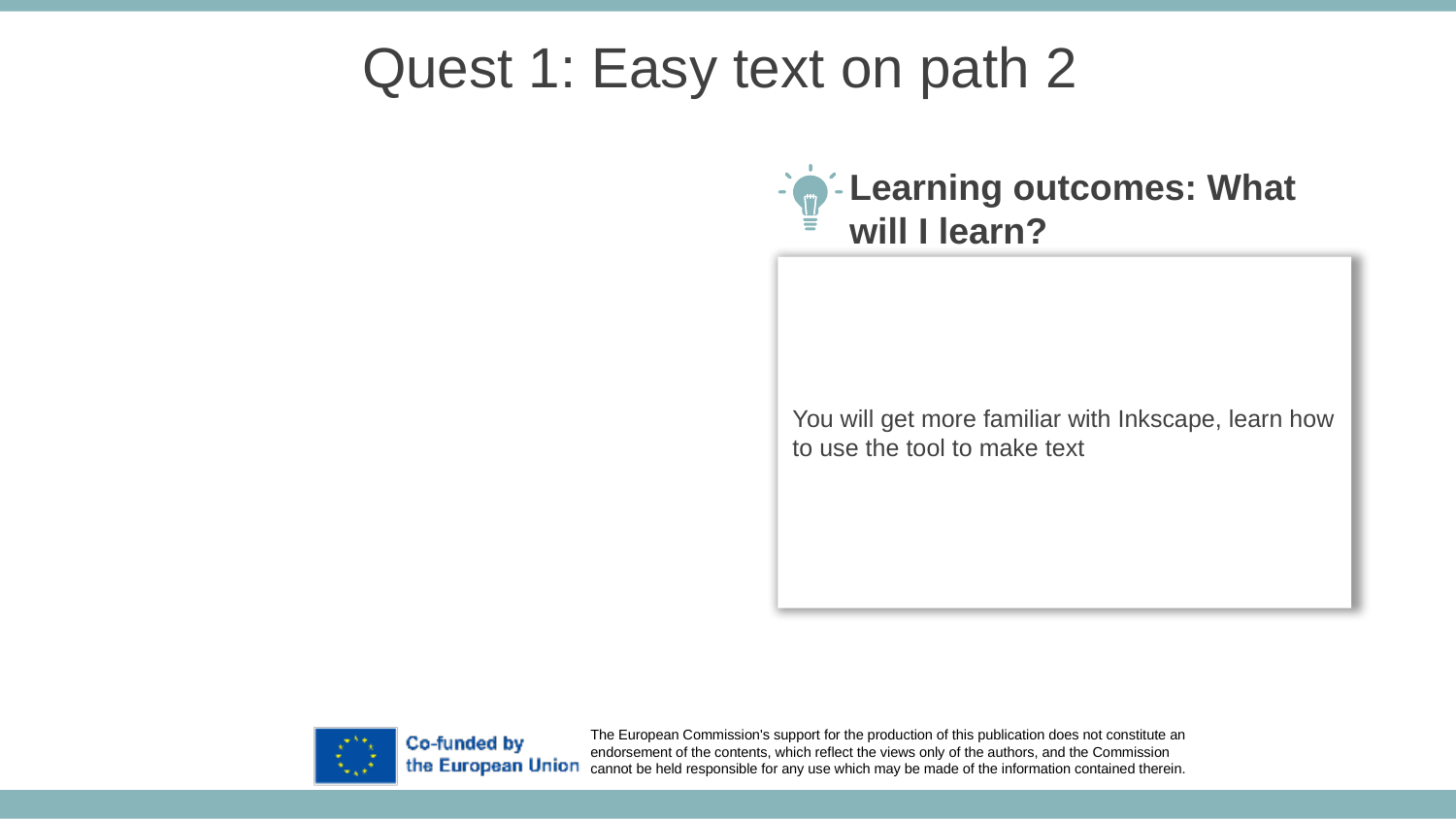

Quest 1: Easy text on path 2

Learning outcomes: What will I learn?
You will get more familiar with Inkscape, learn how to use the tool to make text